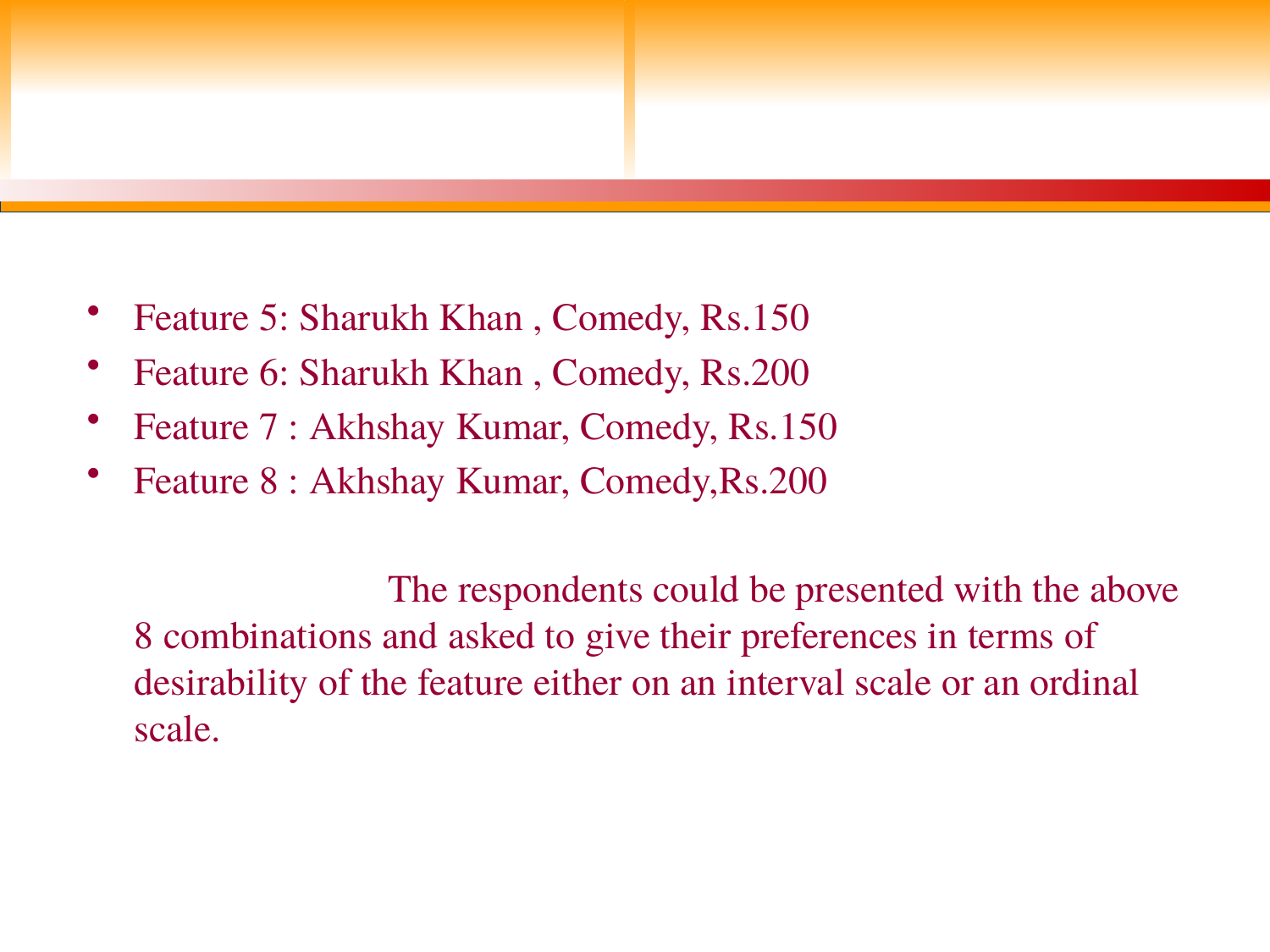

#
Feature 5: Sharukh Khan , Comedy, Rs.150
Feature 6: Sharukh Khan , Comedy, Rs.200
Feature 7 : Akhshay Kumar, Comedy, Rs.150
Feature 8 : Akhshay Kumar, Comedy,Rs.200

			The respondents could be presented with the above 8 combinations and asked to give their preferences in terms of desirability of the feature either on an interval scale or an ordinal scale.

9